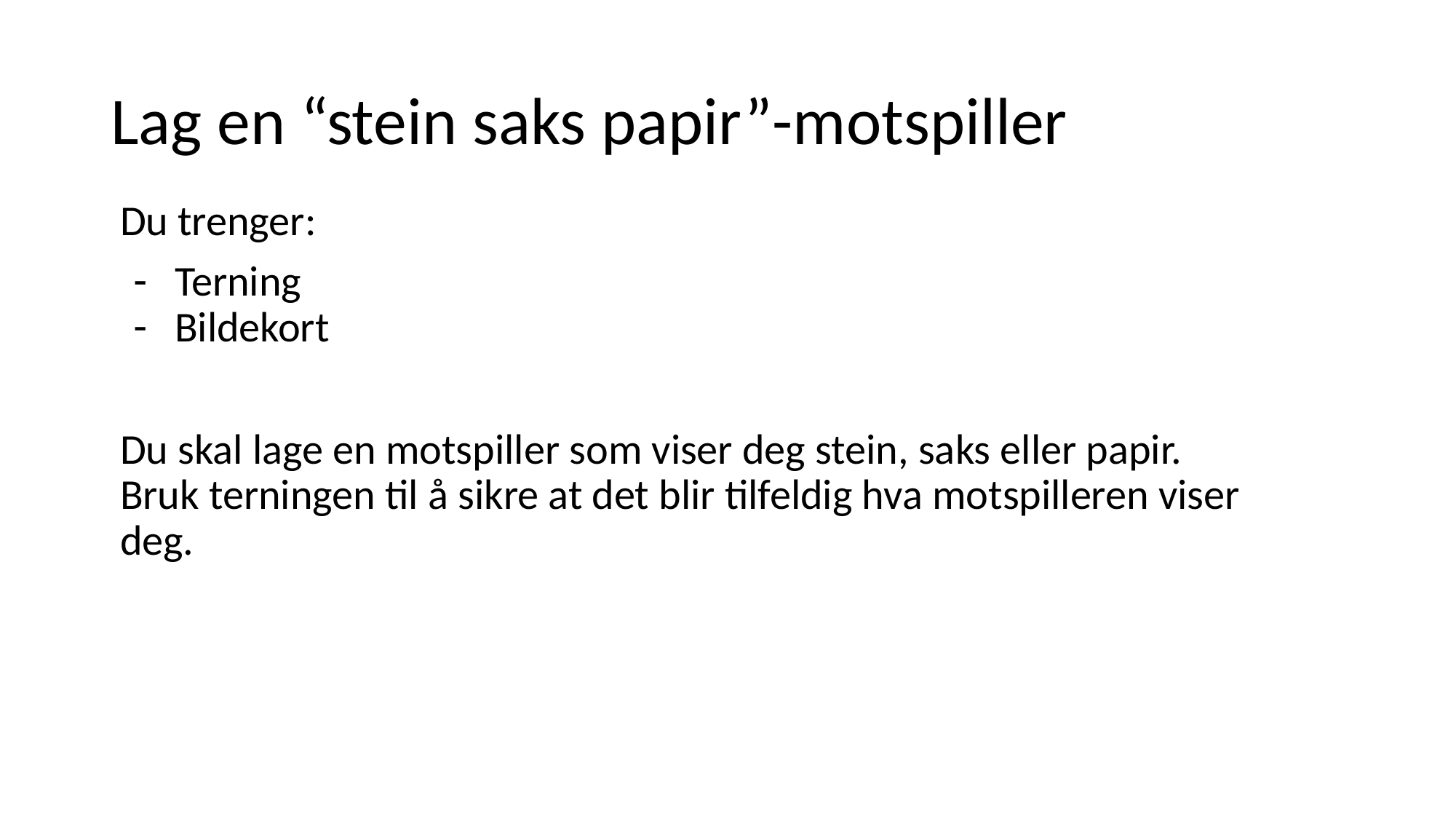

# Lag en “stein saks papir”-motspiller
Du trenger:
Terning
Bildekort

Du skal lage en motspiller som viser deg stein, saks eller papir. Bruk terningen til å sikre at det blir tilfeldig hva motspilleren viser deg.